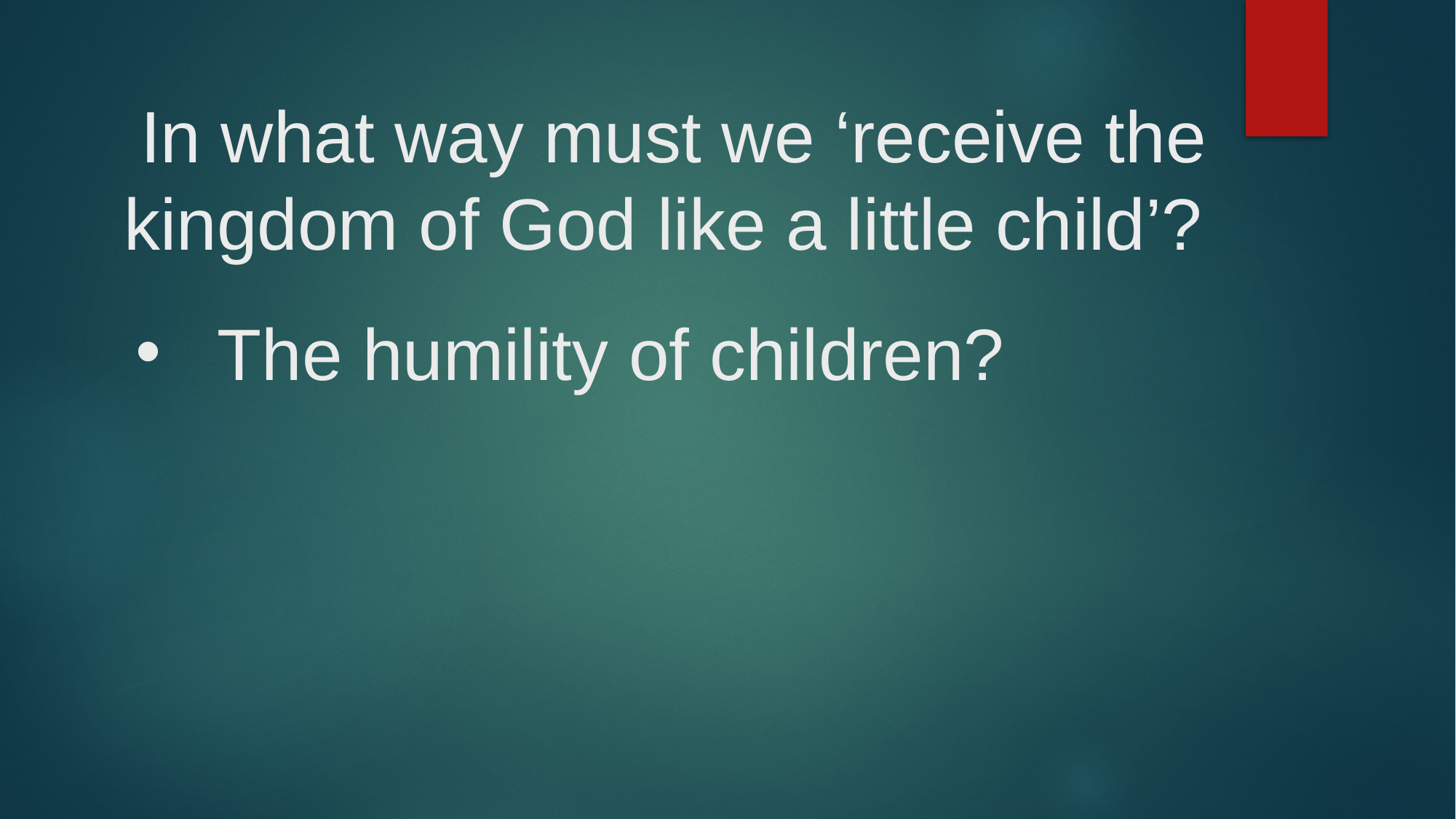

# In what way must we ‘receive the kingdom of God like a little child’?
The humility of children?